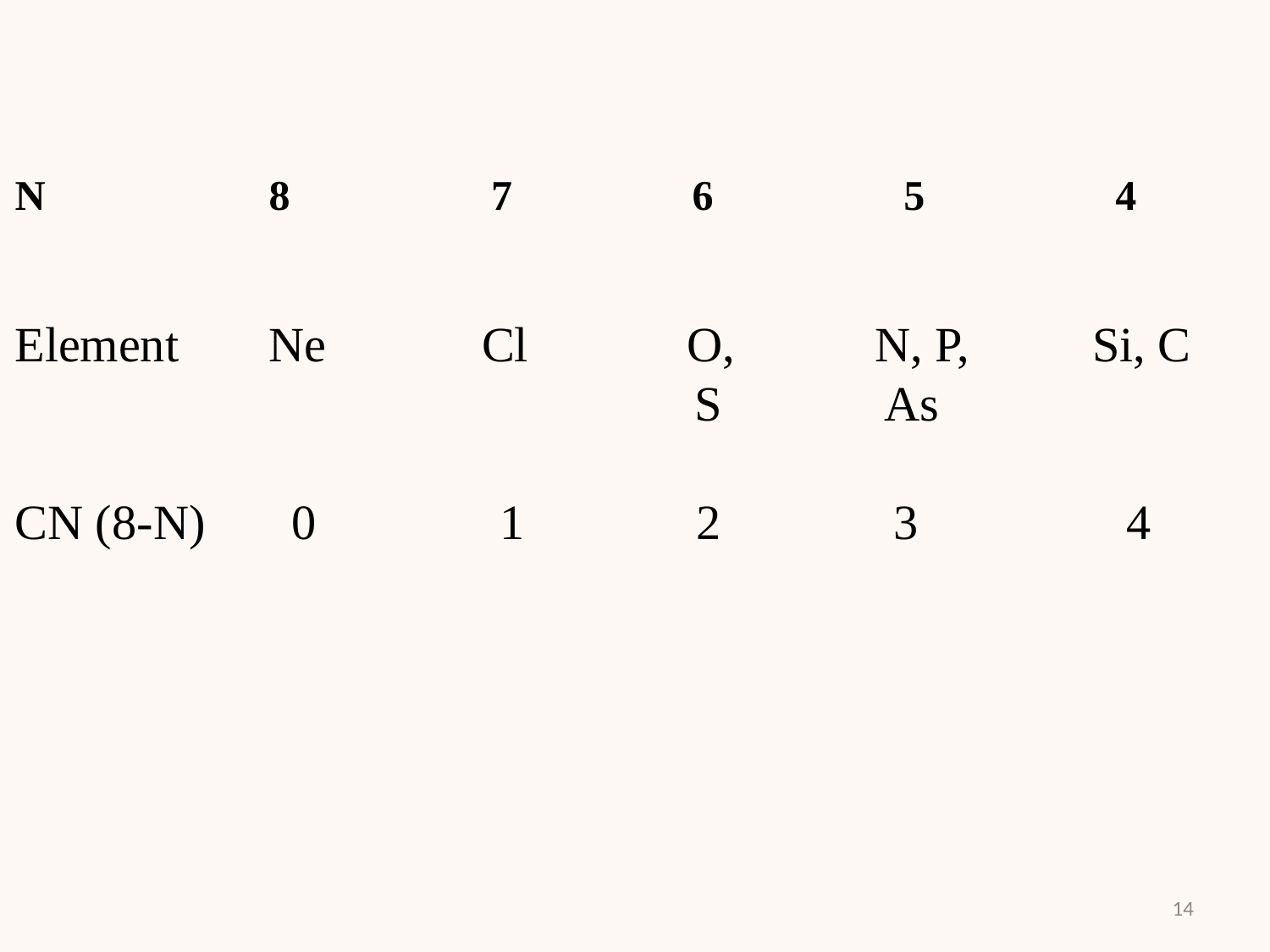

N		8	         7	                6                  5	        4

Element	Ne	       Cl	   O,	        N, P,	     Si, C
				              S	         As

CN (8-N)       0               1              2              3                 4
14